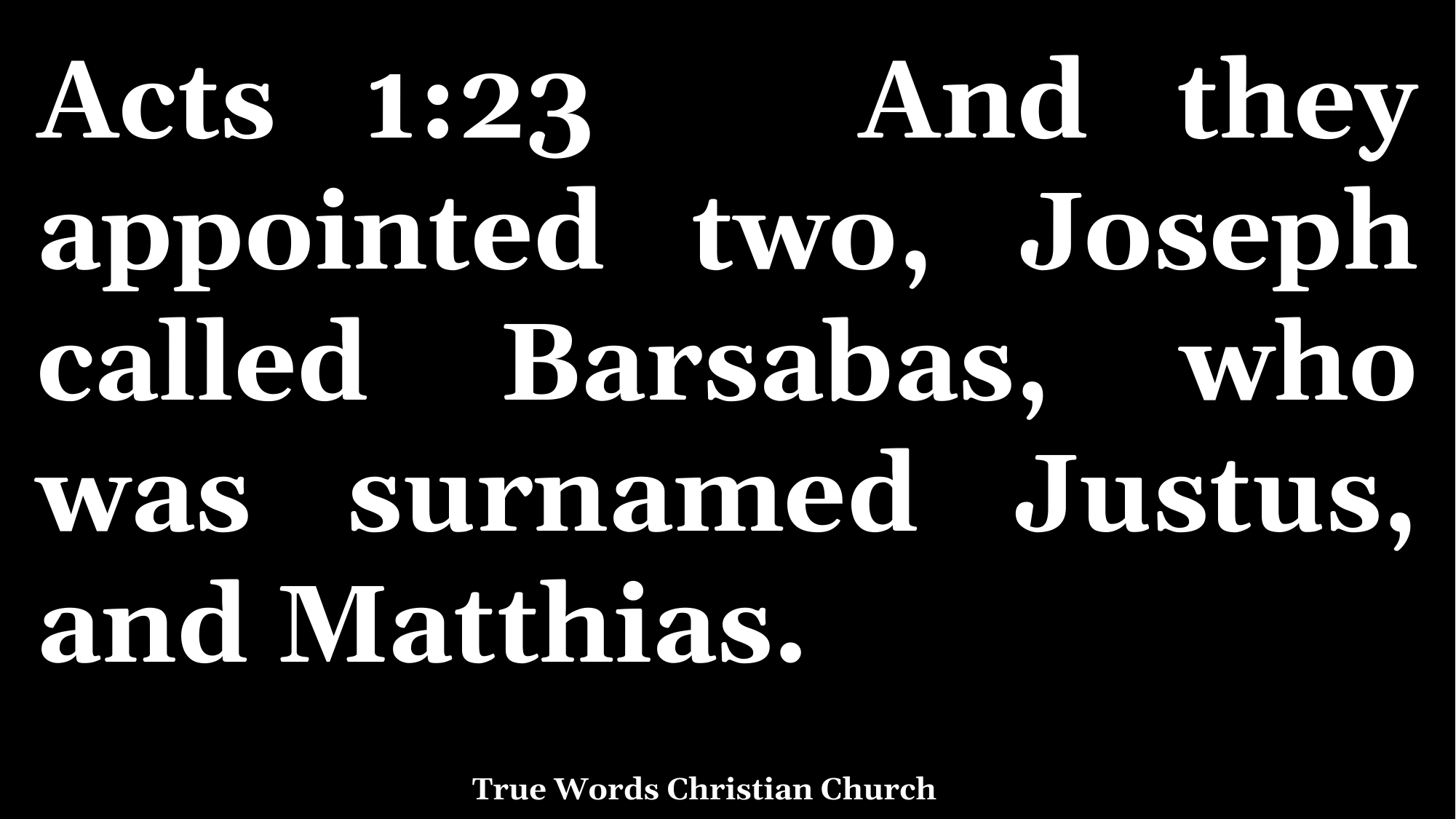

Acts 1:23   And they appointed two, Joseph called Barsabas, who was surnamed Justus, and Matthias.
True Words Christian Church